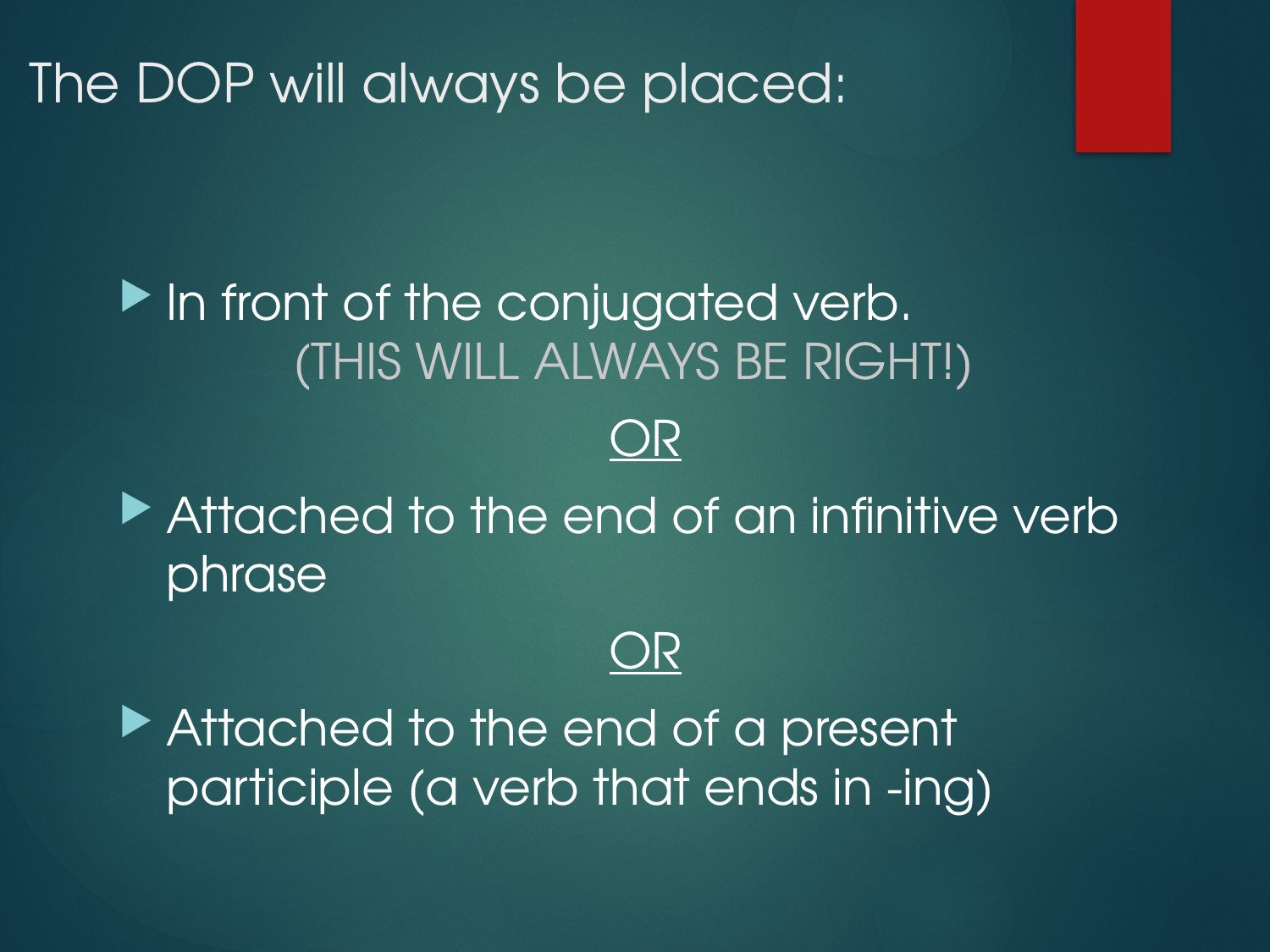

# The DOP will always be placed:
In front of the conjugated verb.
	(THIS WILL ALWAYS BE RIGHT!)
OR
Attached to the end of an infinitive verb phrase
OR
Attached to the end of a present participle (a verb that ends in -ing)